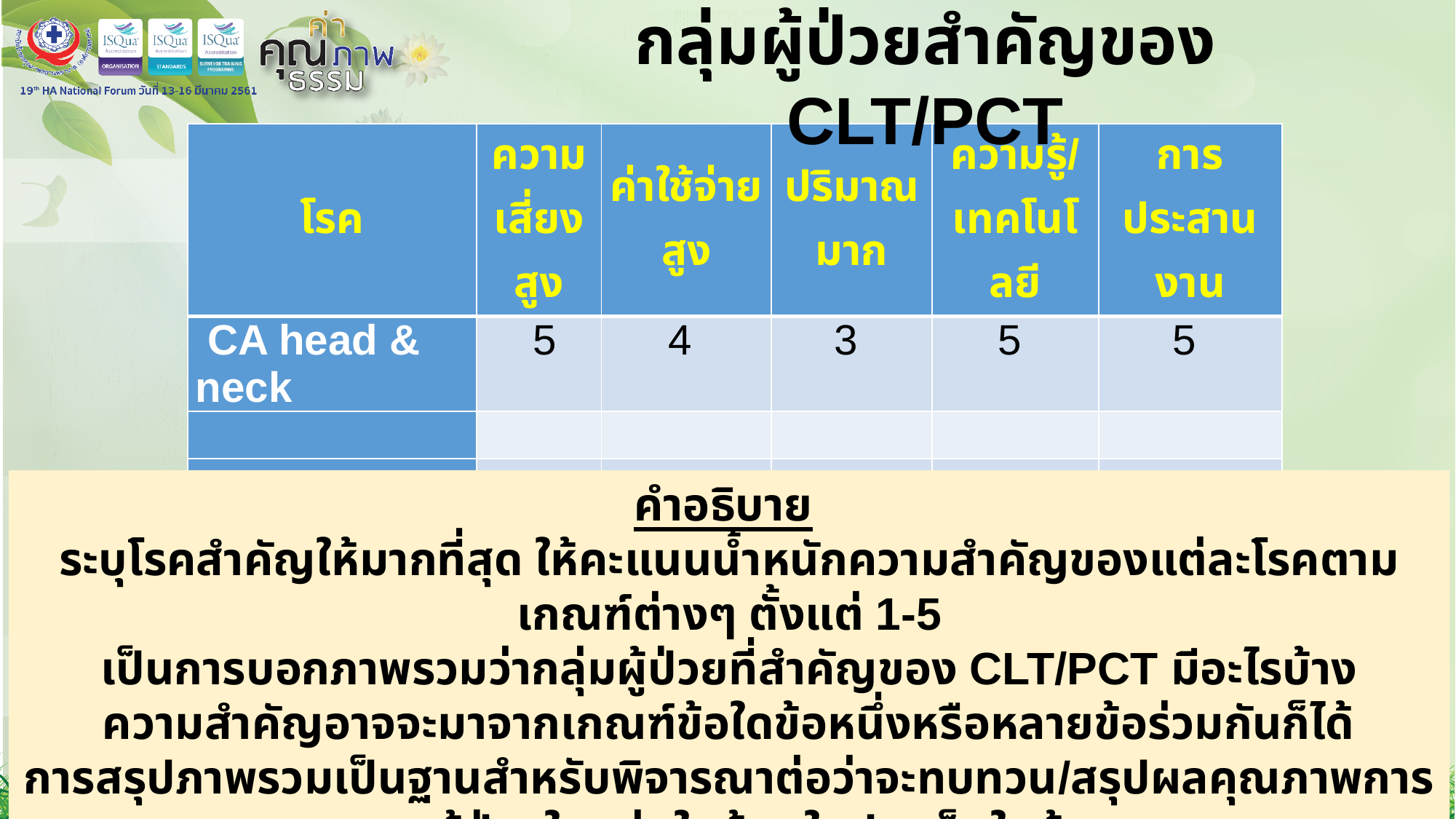

กลุ่มผู้ป่วยสำคัญของ CLT/PCT
| โรค | ความเสี่ยงสูง | ค่าใช้จ่ายสูง | ปริมาณมาก | ความรู้/เทคโนโลยี | การประสานงาน |
| --- | --- | --- | --- | --- | --- |
| CA head & neck | 5 | 4 | 3 | 5 | 5 |
|  |  |  |  |  |  |
|  |  |  |  |  |  |
|  |  |  |  |  |  |
|  |  |  |  |  |  |
|  |  |  |  |  |  |
คำอธิบาย
ระบุโรคสำคัญให้มากที่สุด ให้คะแนนน้ำหนักความสำคัญของแต่ละโรคตามเกณฑ์ต่างๆ ตั้งแต่ 1-5
เป็นการบอกภาพรวมว่ากลุ่มผู้ป่วยที่สำคัญของ CLT/PCT มีอะไรบ้าง
ความสำคัญอาจจะมาจากเกณฑ์ข้อใดข้อหนึ่งหรือหลายข้อร่วมกันก็ได้
การสรุปภาพรวมเป็นฐานสำหรับพิจารณาต่อว่าจะทบทวน/สรุปผลคุณภาพการดูแลผู้ป่วยในกลุ่มใดบ้าง ในประเด็นใดบ้าง